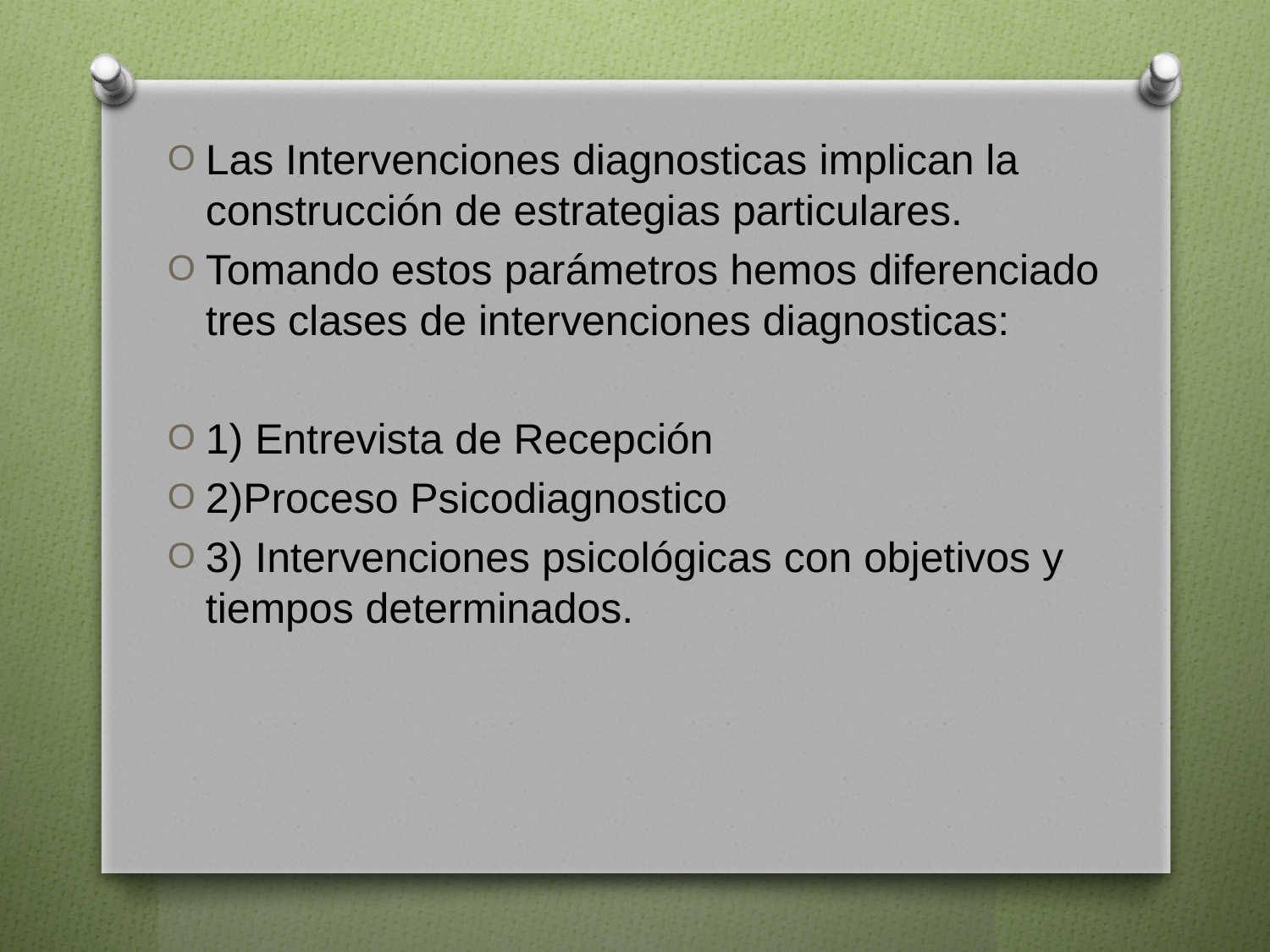

Las Intervenciones diagnosticas implican la construcción de estrategias particulares.
Tomando estos parámetros hemos diferenciado tres clases de intervenciones diagnosticas:

1) Entrevista de Recepción
2)Proceso Psicodiagnostico
3) Intervenciones psicológicas con objetivos y tiempos determinados.